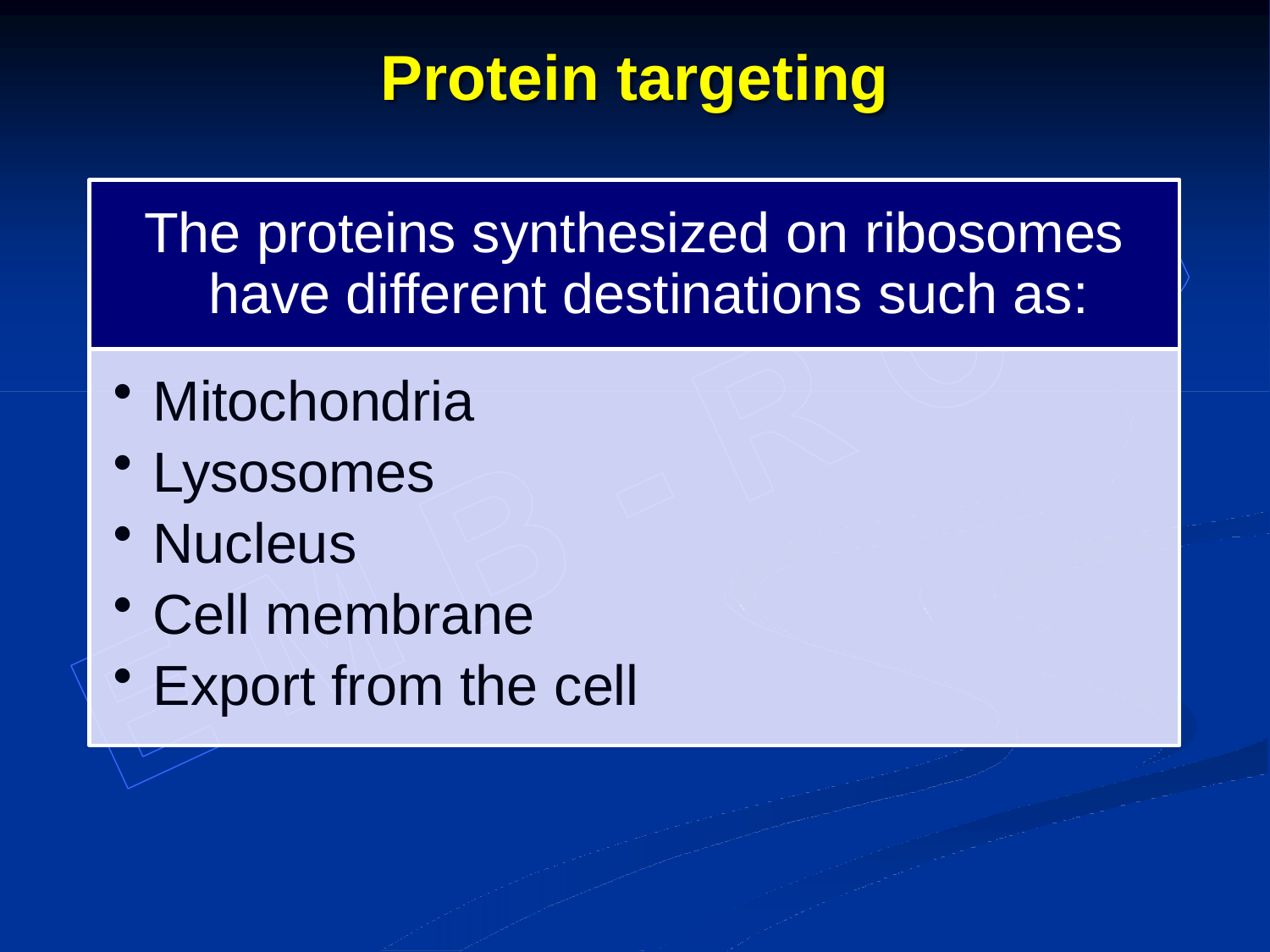

# Protein targeting

The proteins synthesized on ribosomes  have different destinations such as:
Mitochondria
Lysosomes
Nucleus
Cell membrane
Export from the cell